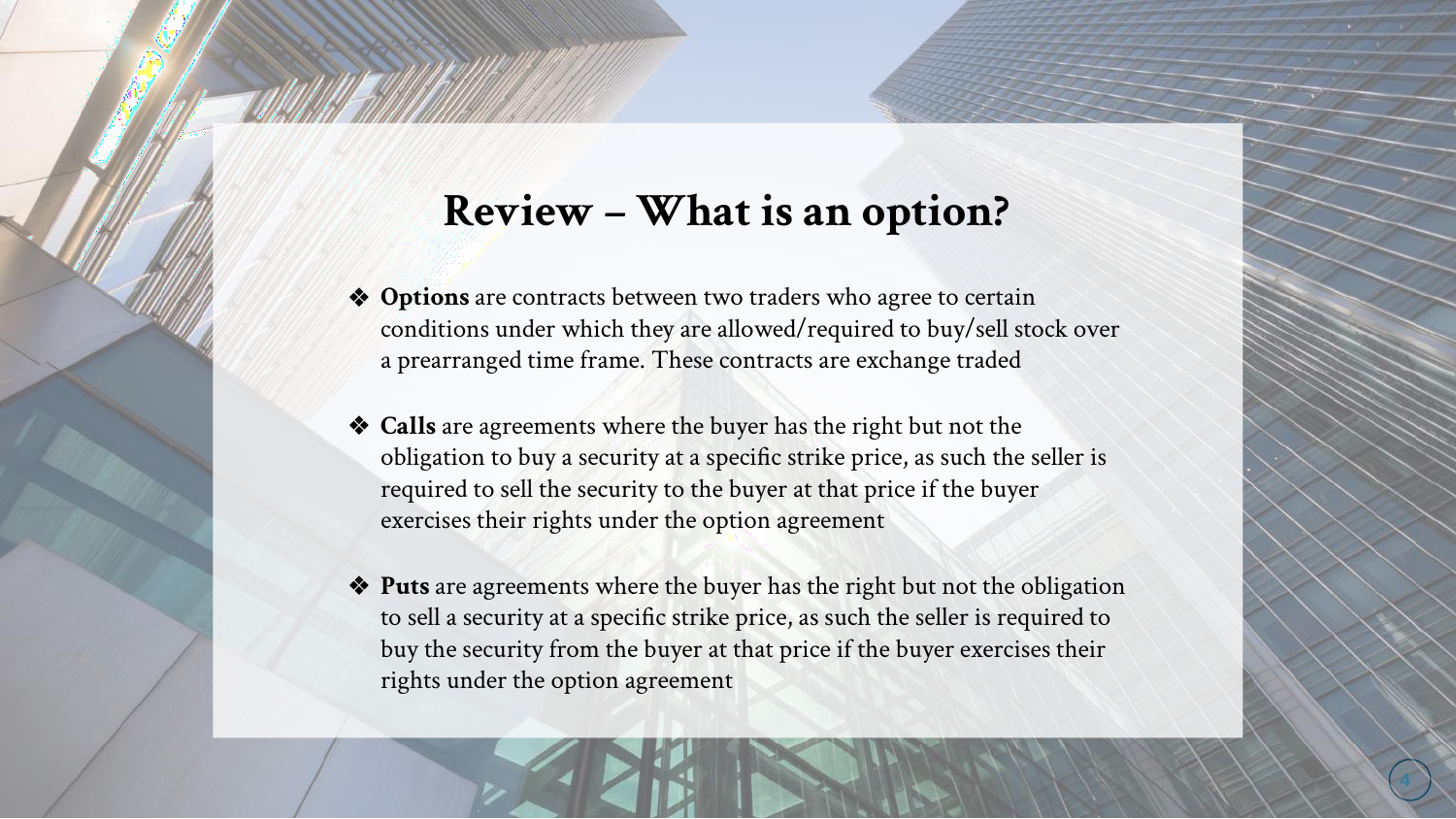

Review – What is an option?
Options are contracts between two traders who agree to certain conditions under which they are allowed/required to buy/sell stock over a prearranged time frame. These contracts are exchange traded

Calls are agreements where the buyer has the right but not the obligation to buy a security at a specific strike price, as such the seller is required to sell the security to the buyer at that price if the buyer exercises their rights under the option agreement

Puts are agreements where the buyer has the right but not the obligation to sell a security at a specific strike price, as such the seller is required to buy the security from the buyer at that price if the buyer exercises their rights under the option agreement
4